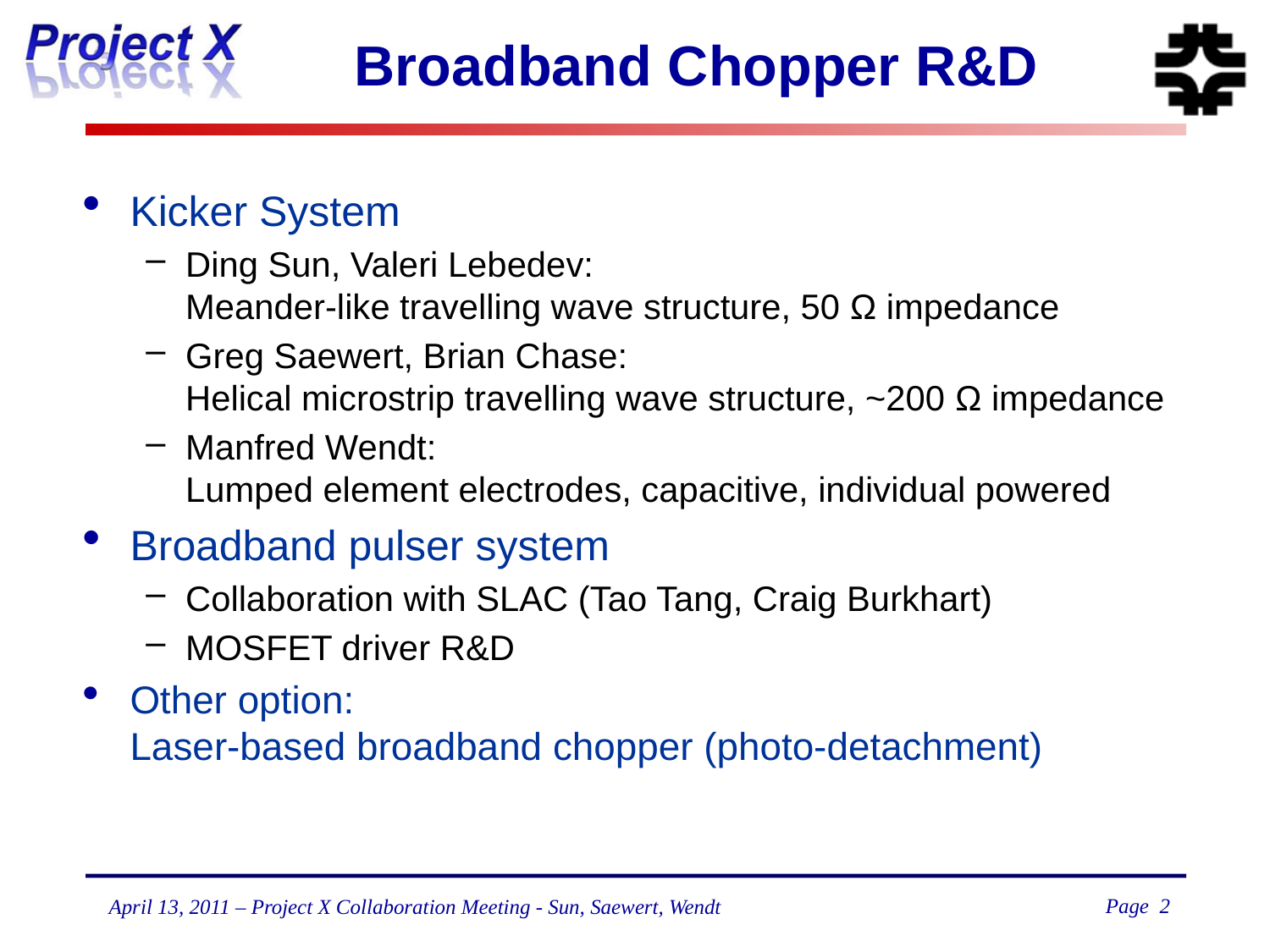

# Broadband Chopper R&D
Kicker System
Ding Sun, Valeri Lebedev:
Meander-like travelling wave structure, 50 Ω impedance
Greg Saewert, Brian Chase:
Helical microstrip travelling wave structure, ~200 Ω impedance
Manfred Wendt:
Lumped element electrodes, capacitive, individual powered
Broadband pulser system
Collaboration with SLAC (Tao Tang, Craig Burkhart)
MOSFET driver R&D
Other option:
Laser-based broadband chopper (photo-detachment)